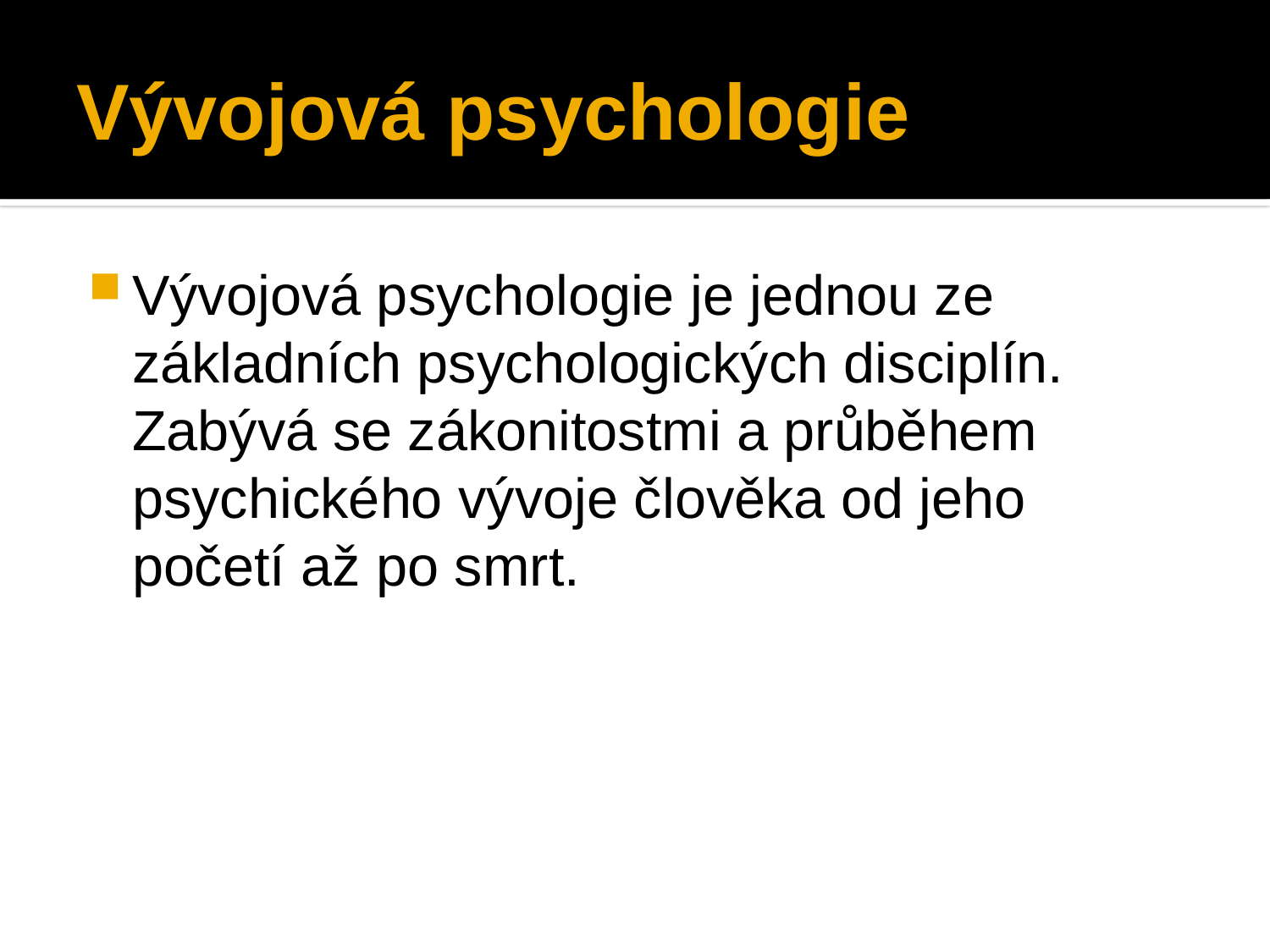

# Vývojová psychologie
Vývojová psychologie je jednou ze základních psychologických disciplín. Zabývá se zákonitostmi a průběhem psychického vývoje člověka od jeho početí až po smrt.